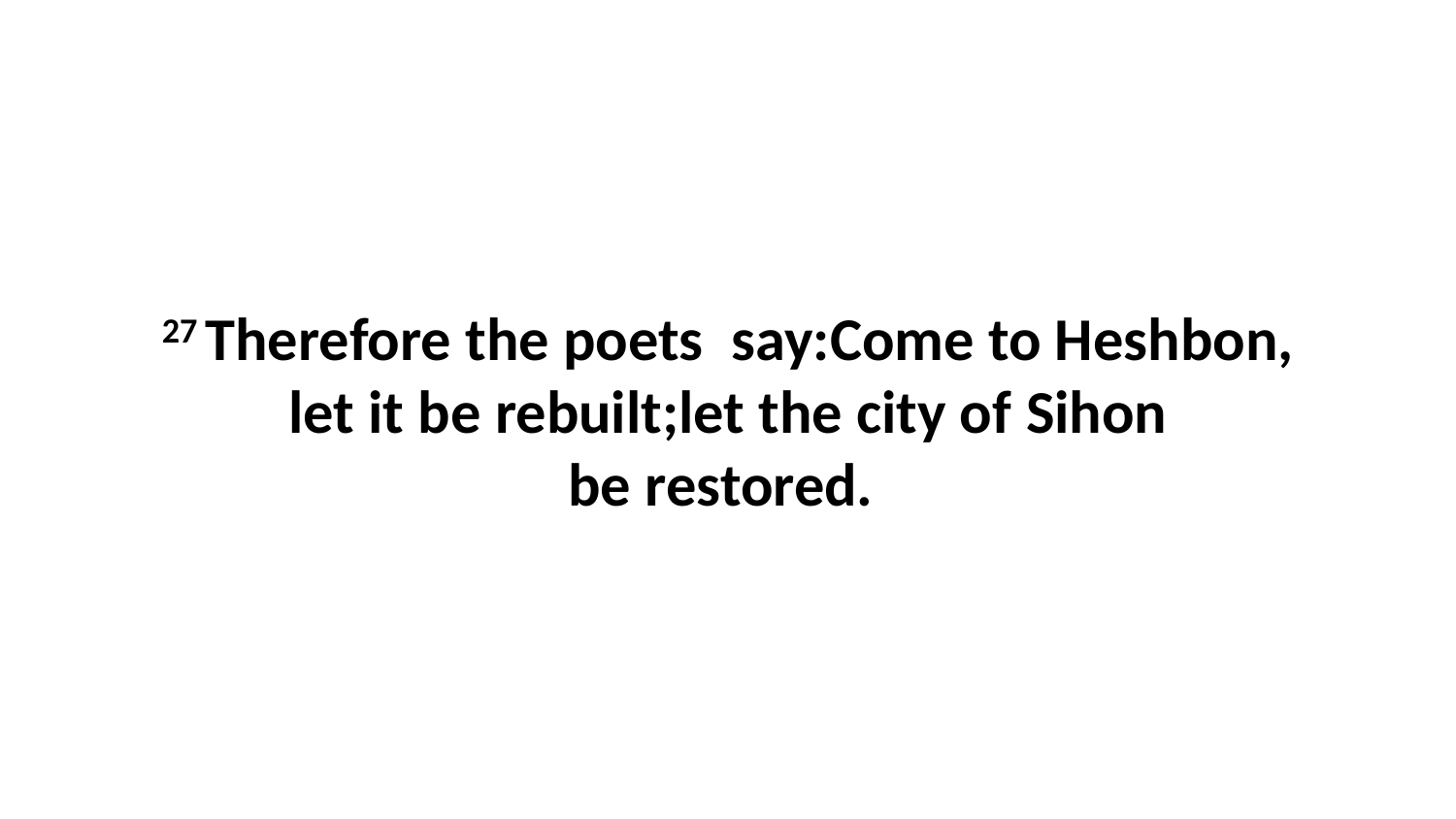

27 Therefore the poets  say:Come to Heshbon, let it be rebuilt;let the city of Sihon be restored.